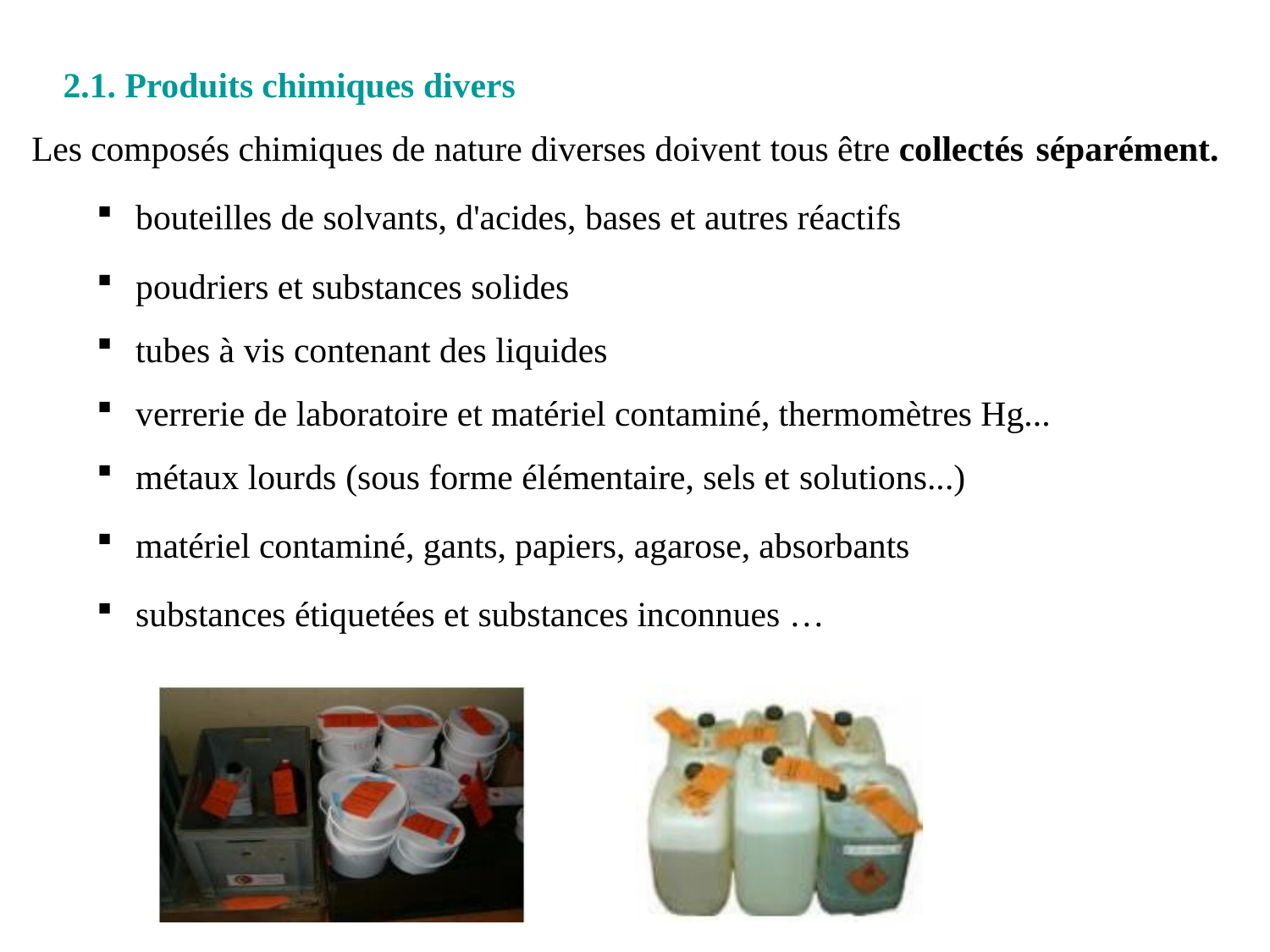

2.1. Produits chimiques divers
Les composés chimiques de nature diverses doivent tous être collectés séparément.
 bouteilles de solvants, d'acides, bases et autres réactifs
 poudriers et substances solides
 tubes à vis contenant des liquides
 verrerie de laboratoire et matériel contaminé, thermomètres Hg...
 métaux lourds (sous forme élémentaire, sels et solutions...)
 matériel contaminé, gants, papiers, agarose, absorbants
 substances étiquetées et substances inconnues …